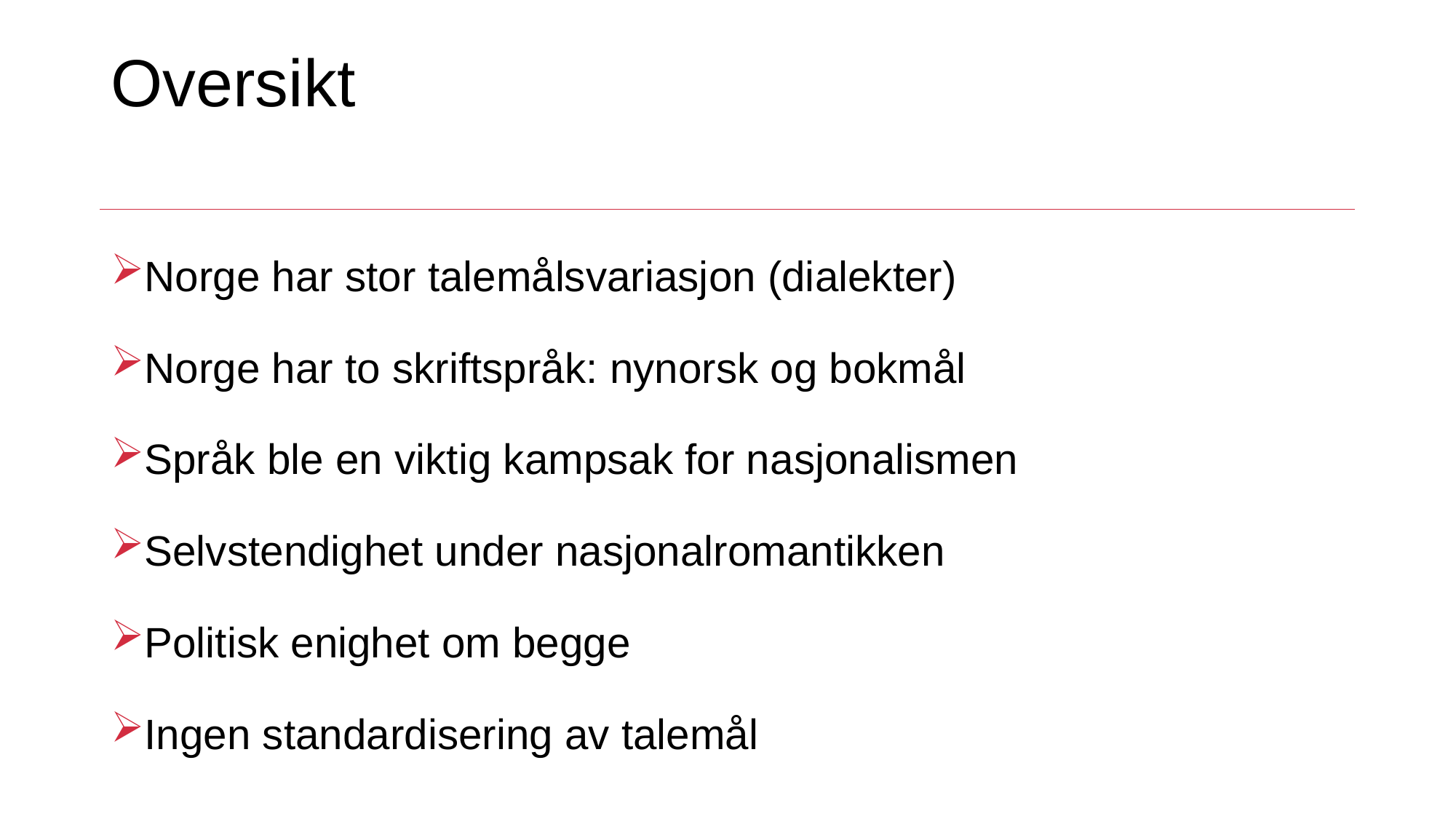

# Oversikt
Norge har stor talemålsvariasjon (dialekter)
Norge har to skriftspråk: nynorsk og bokmål
Språk ble en viktig kampsak for nasjonalismen
Selvstendighet under nasjonalromantikken
Politisk enighet om begge
Ingen standardisering av talemål